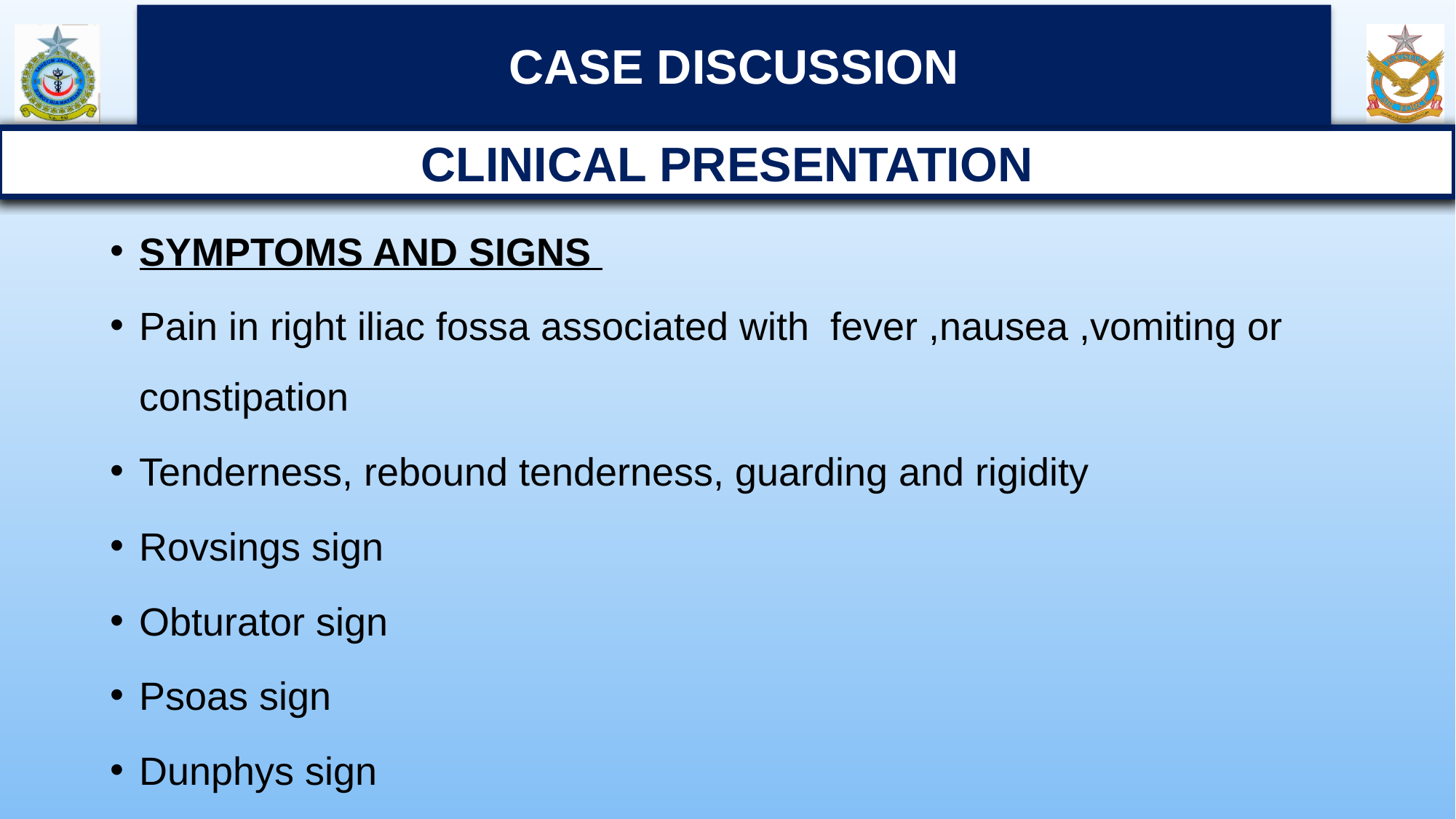

CASE DISCUSSION
CLINICAL PRESENTATION
SYMPTOMS AND SIGNS
Pain in right iliac fossa associated with  fever ,nausea ,vomiting or constipation
Tenderness, rebound tenderness, guarding and rigidity
Rovsings sign
Obturator sign
Psoas sign
Dunphys sign